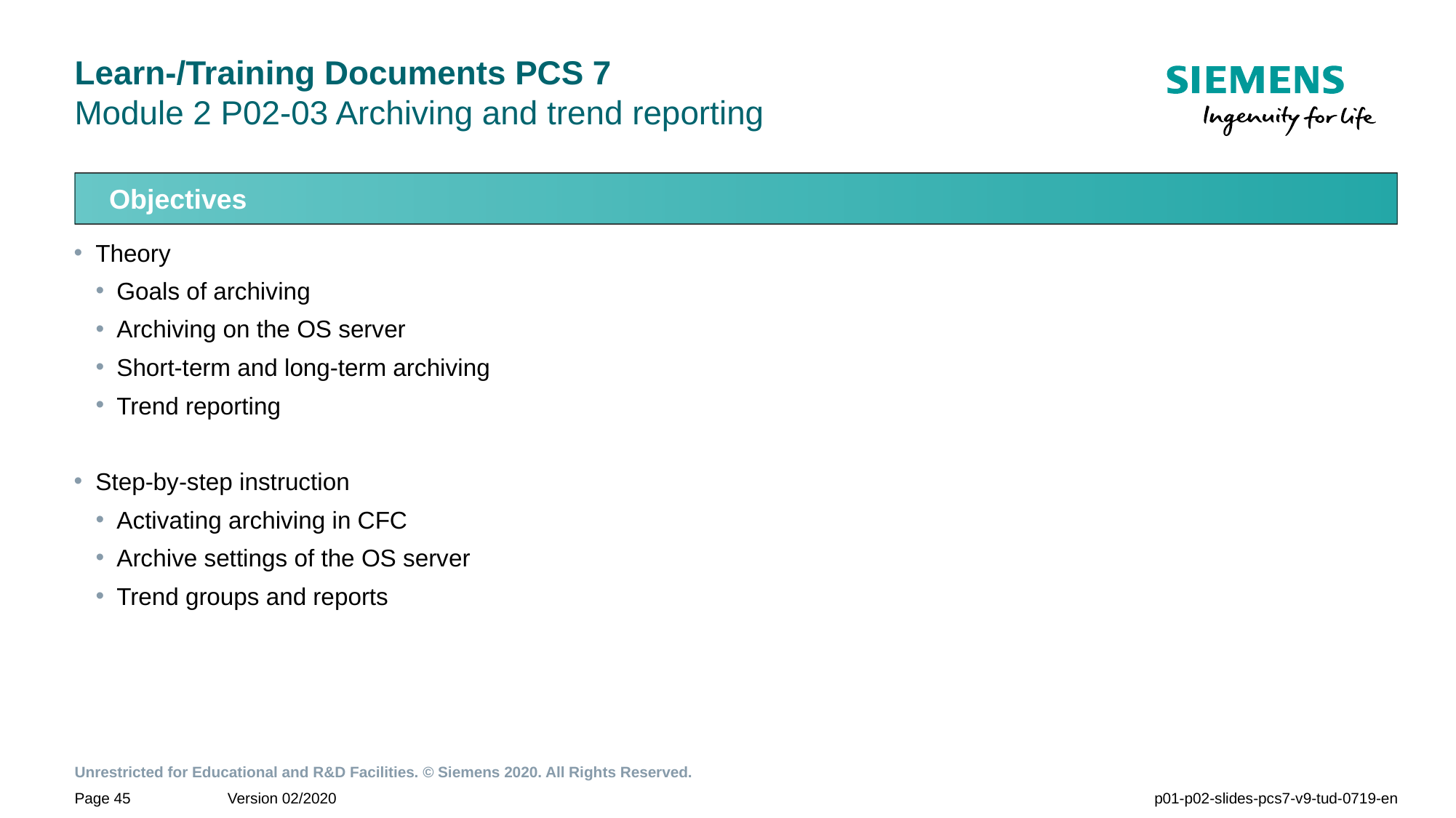

# Learn-/Training Documents PCS 7 Module 2 P02-03 Archiving and trend reporting
Objectives
Theory
Goals of archiving
Archiving on the OS server
Short-term and long-term archiving
Trend reporting

Step-by-step instruction
Activating archiving in CFC
Archive settings of the OS server
Trend groups and reports